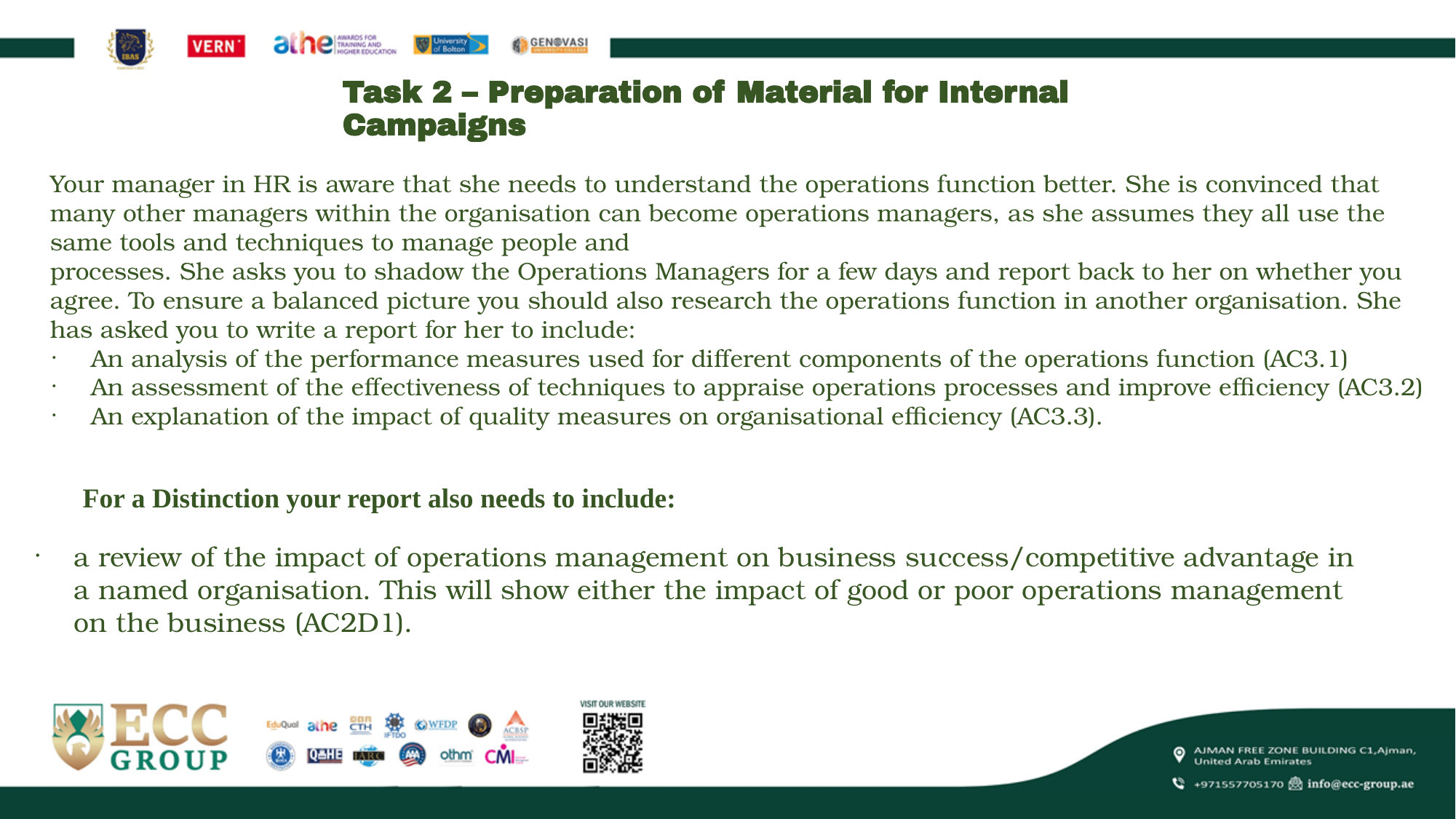

# Task 2 – Preparation of Material for Internal Campaigns
Your manager in HR is aware that she needs to understand the operations function better. She is convinced that many other managers within the organisation can become operations managers, as she assumes they all use the same tools and techniques to manage people and
processes. She asks you to shadow the Operations Managers for a few days and report back to her on whether you agree. To ensure a balanced picture you should also research the operations function in another organisation. She has asked you to write a report for her to include:
An analysis of the performance measures used for different components of the operations function (AC3.1)
An assessment of the effectiveness of techniques to appraise operations processes and improve efficiency (AC3.2)
An explanation of the impact of quality measures on organisational efficiency (AC3.3).
For a Distinction your report also needs to include:
a review of the impact of operations management on business success/competitive advantage in a named organisation. This will show either the impact of good or poor operations management on the business (AC2D1).